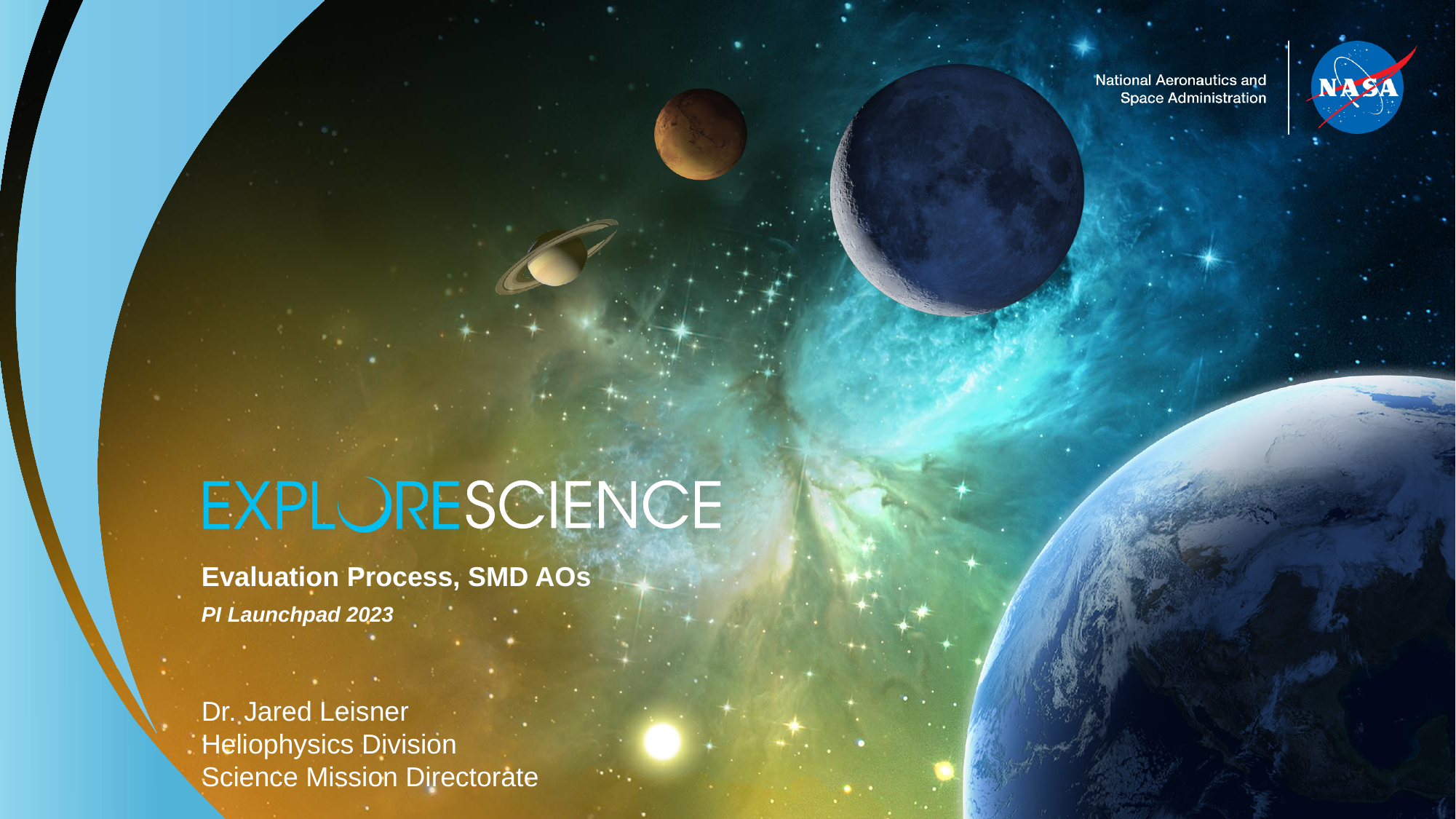

Evaluation Process, SMD AOs
PI Launchpad 2023

Dr. Jared Leisner
Heliophysics Division
Science Mission Directorate